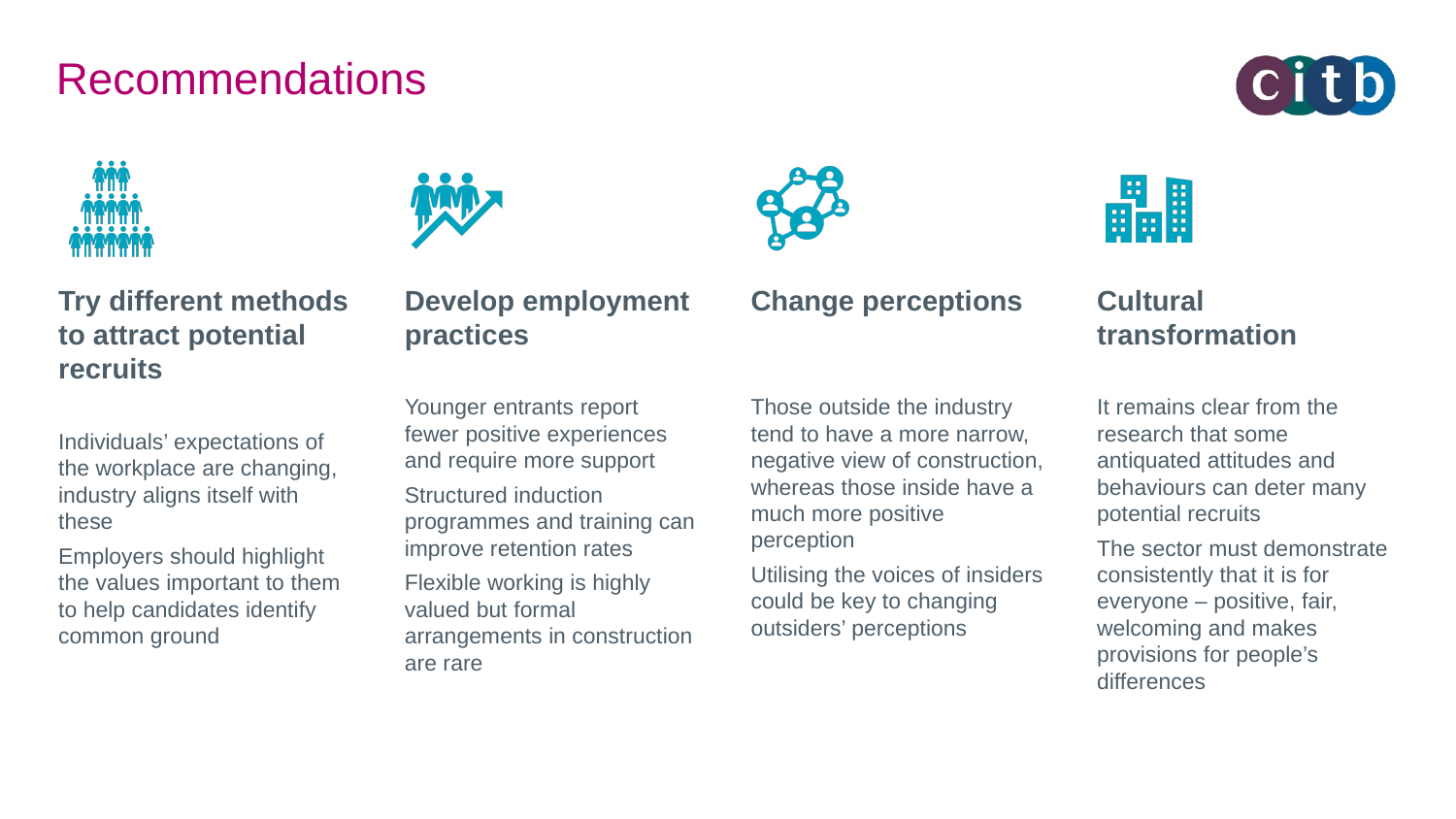

# Recommendations
Try different methods to attract potential recruits

Individuals’ expectations of the workplace are changing, industry aligns itself with these
Employers should highlight the values important to them to help candidates identify common ground
Develop employment practices
Younger entrants report fewer positive experiences and require more support
Structured induction programmes and training can improve retention rates
Flexible working is highly valued but formal arrangements in construction are rare
Change perceptions
Those outside the industry tend to have a more narrow, negative view of construction, whereas those inside have a much more positive perception
Utilising the voices of insiders could be key to changing outsiders’ perceptions
Cultural transformation
It remains clear from the research that some antiquated attitudes and behaviours can deter many potential recruits
The sector must demonstrate consistently that it is for everyone – positive, fair, welcoming and makes provisions for people’s differences